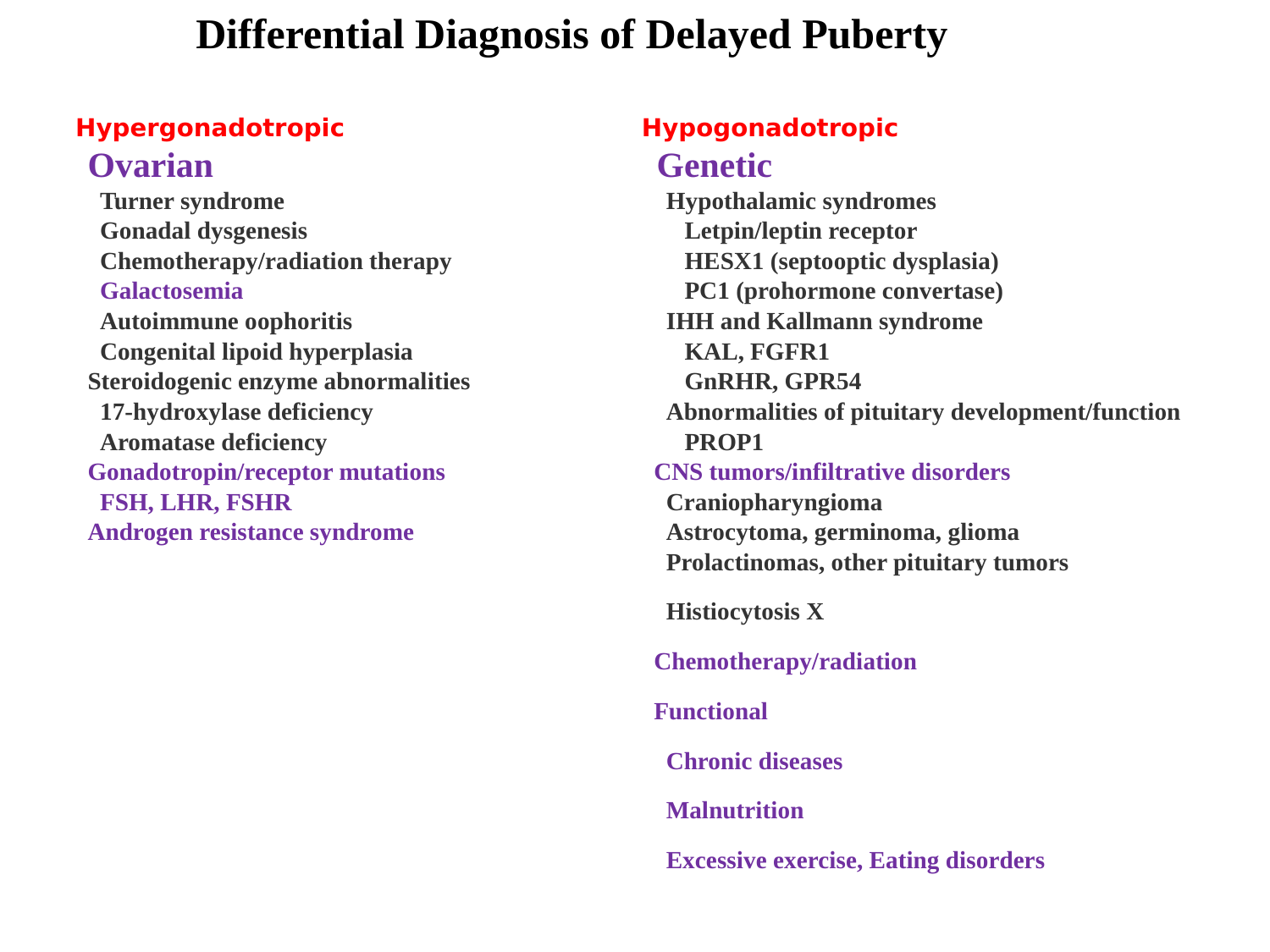

Differential Diagnosis of Delayed Puberty
| Hypergonadotropic | Hypogonadotropic |
| --- | --- |
| Ovarian | Genetic |
| Turner syndrome | Hypothalamic syndromes |
| Gonadal dysgenesis | Letpin/leptin receptor |
| Chemotherapy/radiation therapy | HESX1 (septooptic dysplasia) |
| Galactosemia | PC1 (prohormone convertase) |
| Autoimmune oophoritis | IHH and Kallmann syndrome |
| Congenital lipoid hyperplasia | KAL, FGFR1 |
| Steroidogenic enzyme abnormalities | GnRHR, GPR54 |
| 17-hydroxylase deficiency | Abnormalities of pituitary development/function |
| Aromatase deficiency | PROP1 |
| Gonadotropin/receptor mutations | CNS tumors/infiltrative disorders |
| FSH, LHR, FSHR | Craniopharyngioma |
| Androgen resistance syndrome | Astrocytoma, germinoma, glioma |
|  | Prolactinomas, other pituitary tumors |
|  | Histiocytosis X |
|  | Chemotherapy/radiation |
|  | Functional |
|  | Chronic diseases |
|  | Malnutrition |
|  | Excessive exercise, Eating disorders |